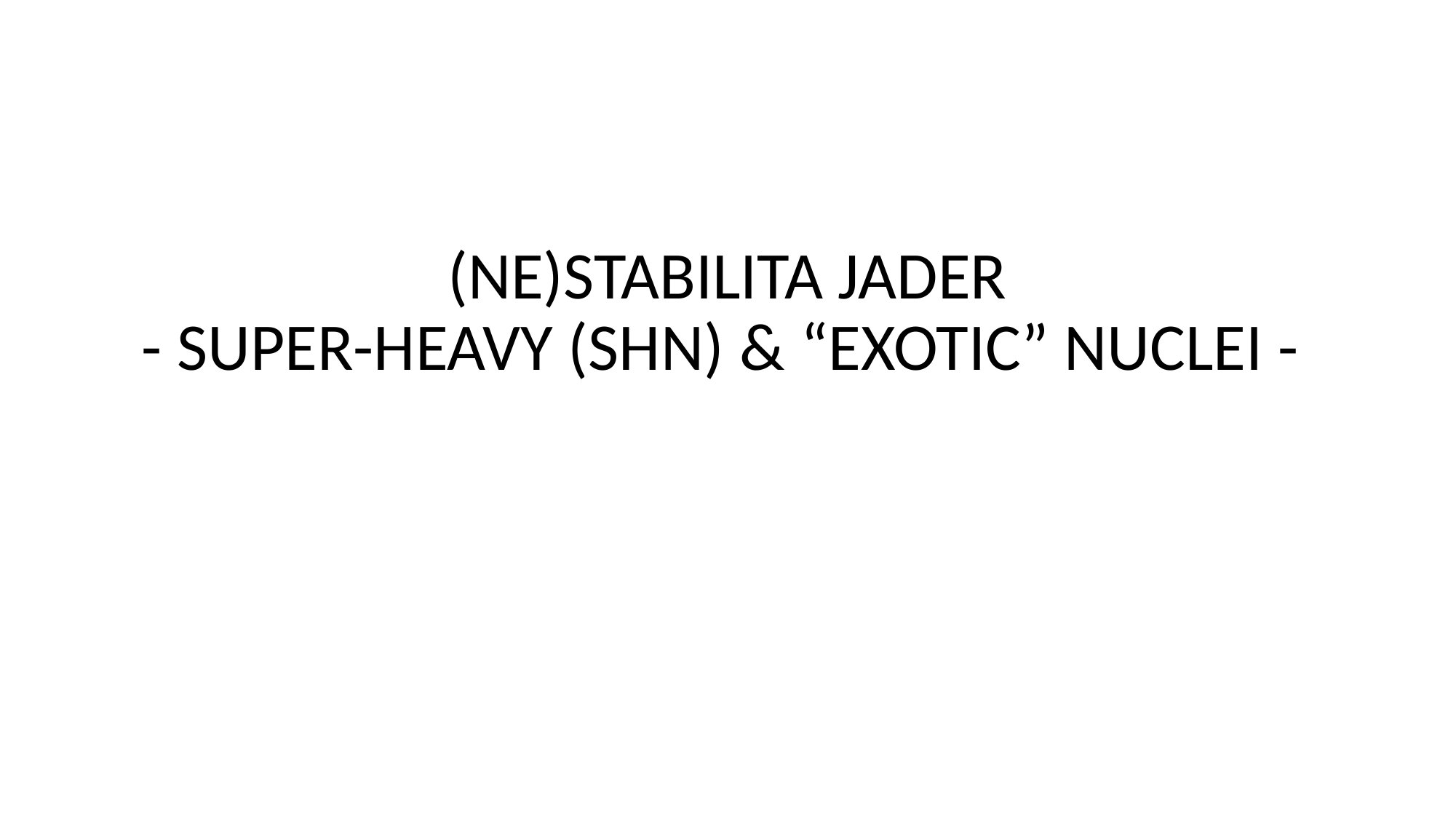

# (NE)STABILITA JADER - SUPER-HEAVY (SHN) & “EXOTIC” NUCLEI -